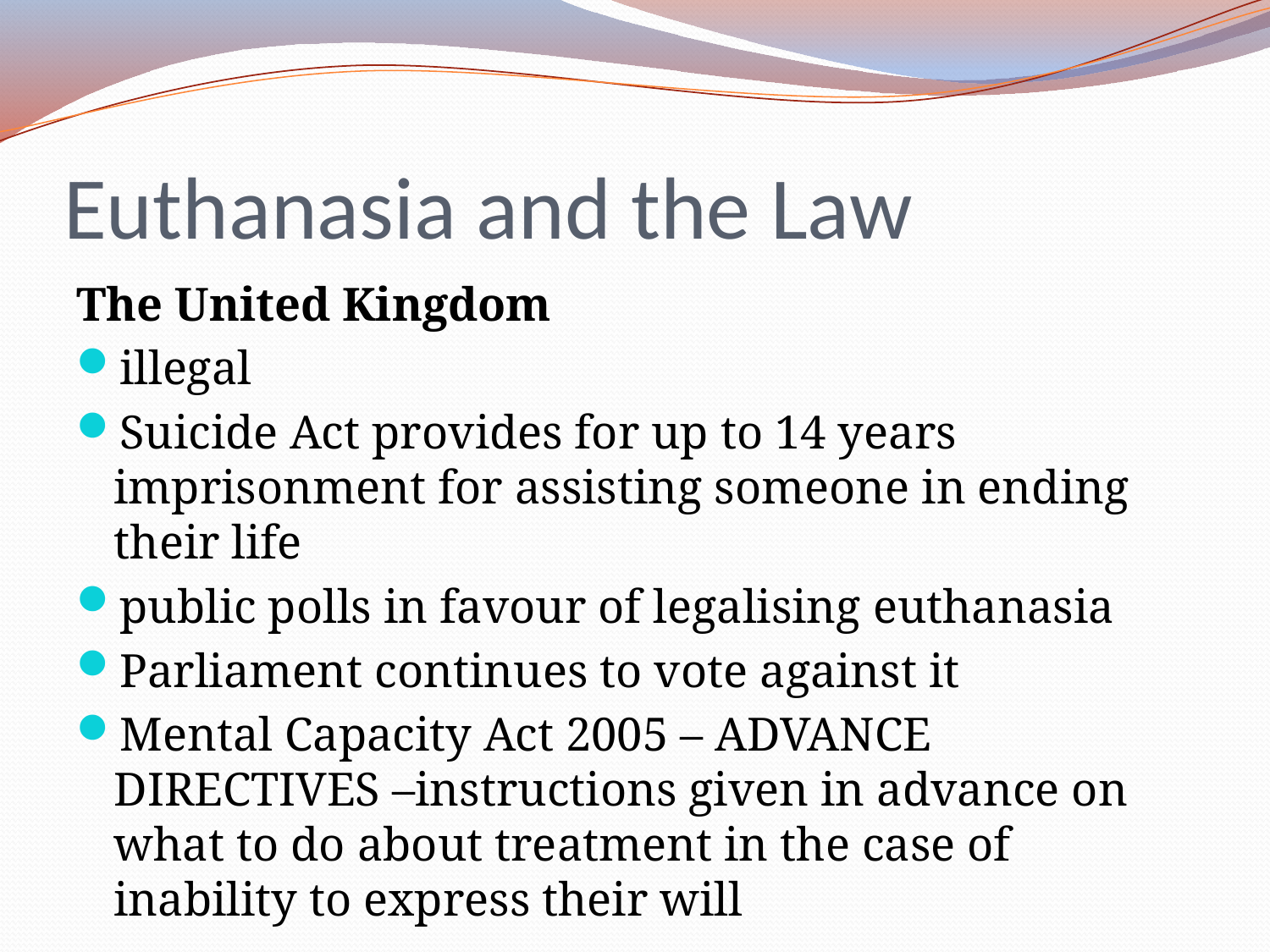

# Euthanasia and the Law
The United Kingdom
illegal
Suicide Act provides for up to 14 years imprisonment for assisting someone in ending their life
public polls in favour of legalising euthanasia
Parliament continues to vote against it
Mental Capacity Act 2005 – ADVANCE DIRECTIVES –instructions given in advance on what to do about treatment in the case of inability to express their will